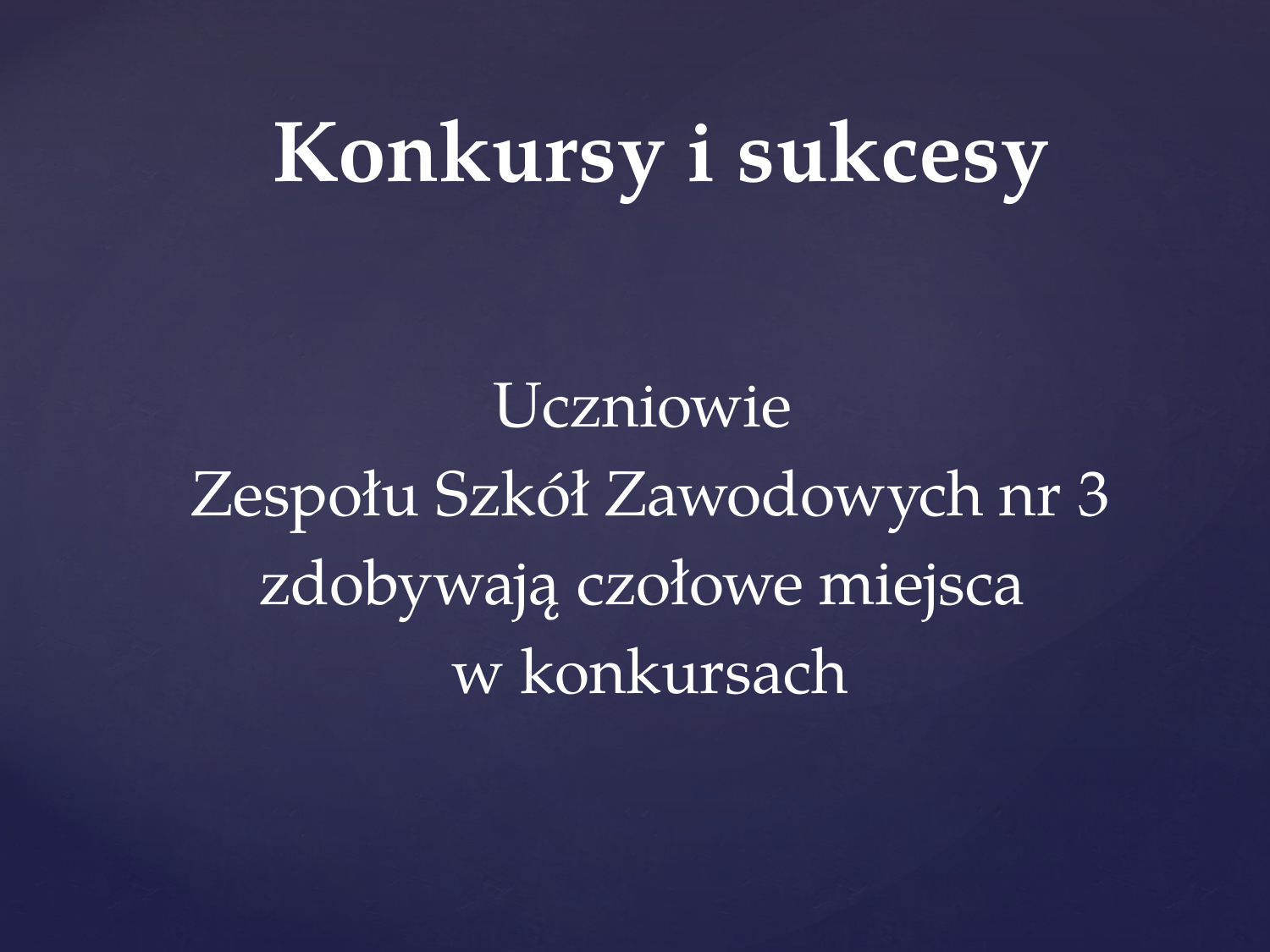

# Konkursy i sukcesy

Uczniowie
Zespołu Szkół Zawodowych nr 3
zdobywają czołowe miejsca
w konkursach